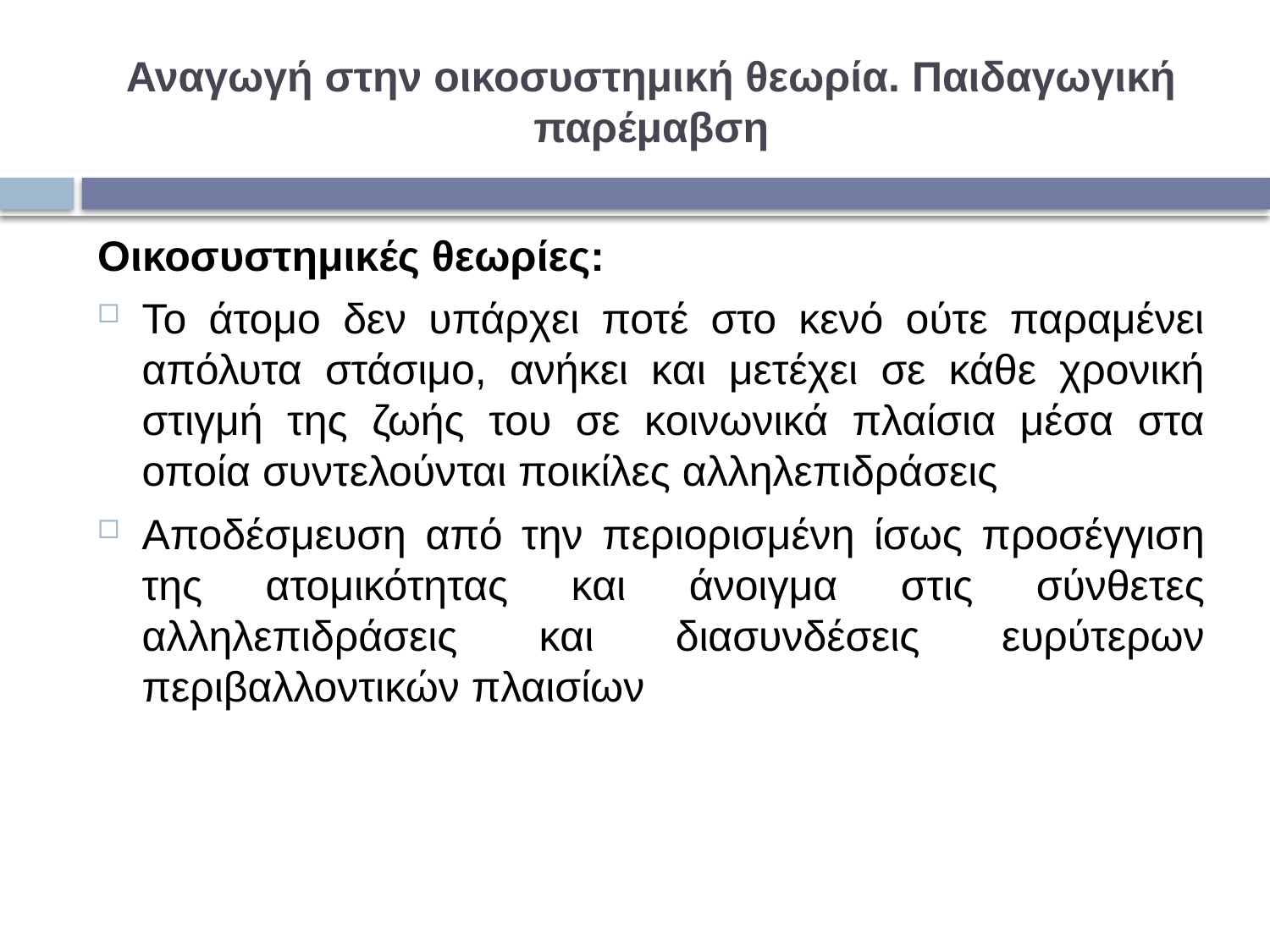

# Αναγωγή στην οικοσυστημική θεωρία. Παιδαγωγική παρέμαβση
Οικοσυστημικές θεωρίες:
Το άτομο δεν υπάρχει ποτέ στο κενό ούτε παραμένει απόλυτα στάσιμο, ανήκει και μετέχει σε κάθε χρονική στιγμή της ζωής του σε κοινωνικά πλαίσια μέσα στα οποία συντελούνται ποικίλες αλληλεπιδράσεις
Αποδέσμευση από την περιορισμένη ίσως προσέγγιση της ατομικότητας και άνοιγμα στις σύνθετες αλληλεπιδράσεις και διασυνδέσεις ευρύτερων περιβαλλοντικών πλαισίων